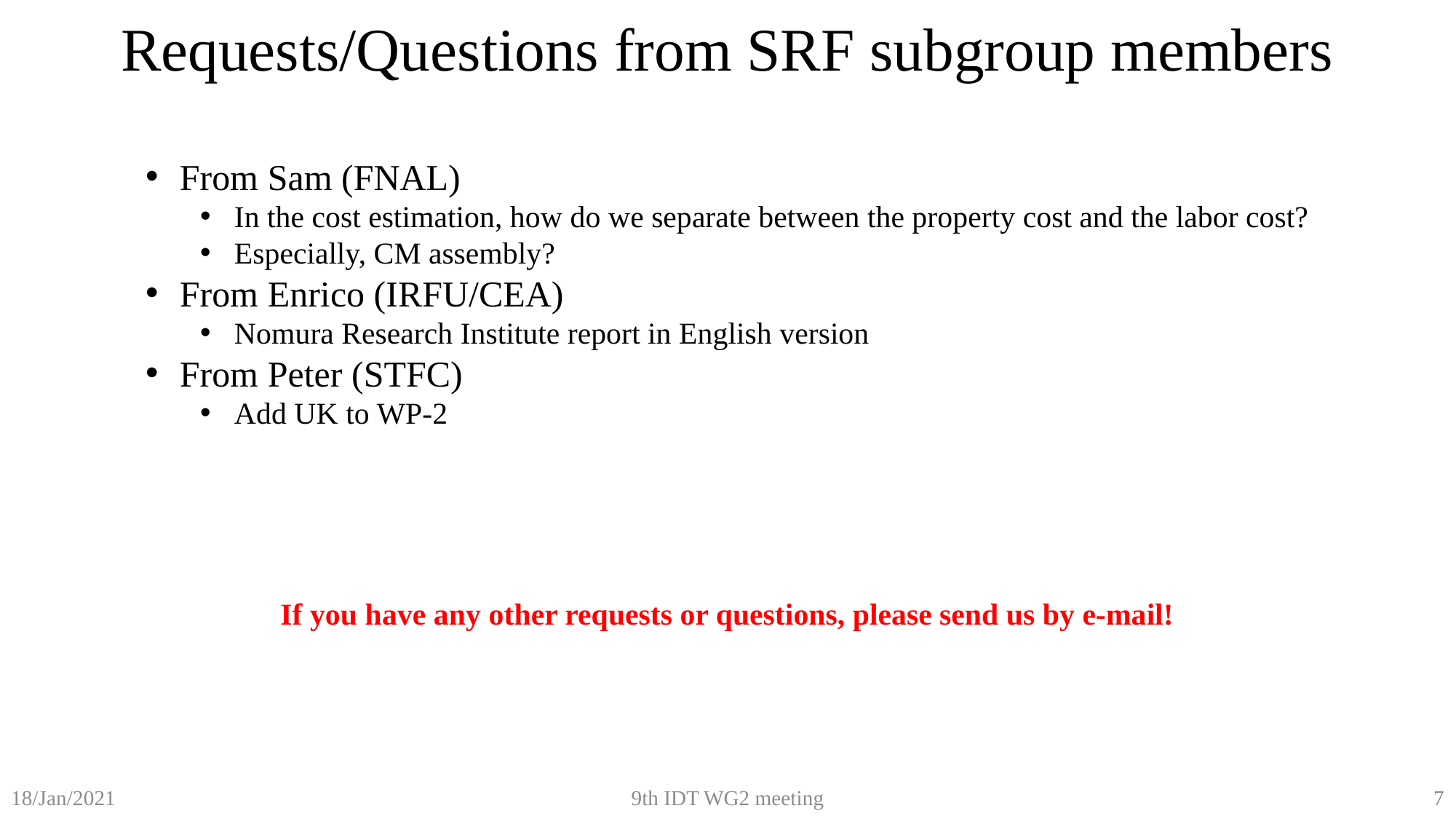

Requests/Questions from SRF subgroup members
From Sam (FNAL)
In the cost estimation, how do we separate between the property cost and the labor cost?
Especially, CM assembly?
From Enrico (IRFU/CEA)
Nomura Research Institute report in English version
From Peter (STFC)
Add UK to WP-2
If you have any other requests or questions, please send us by e-mail!
9th IDT WG2 meeting
7
18/Jan/2021